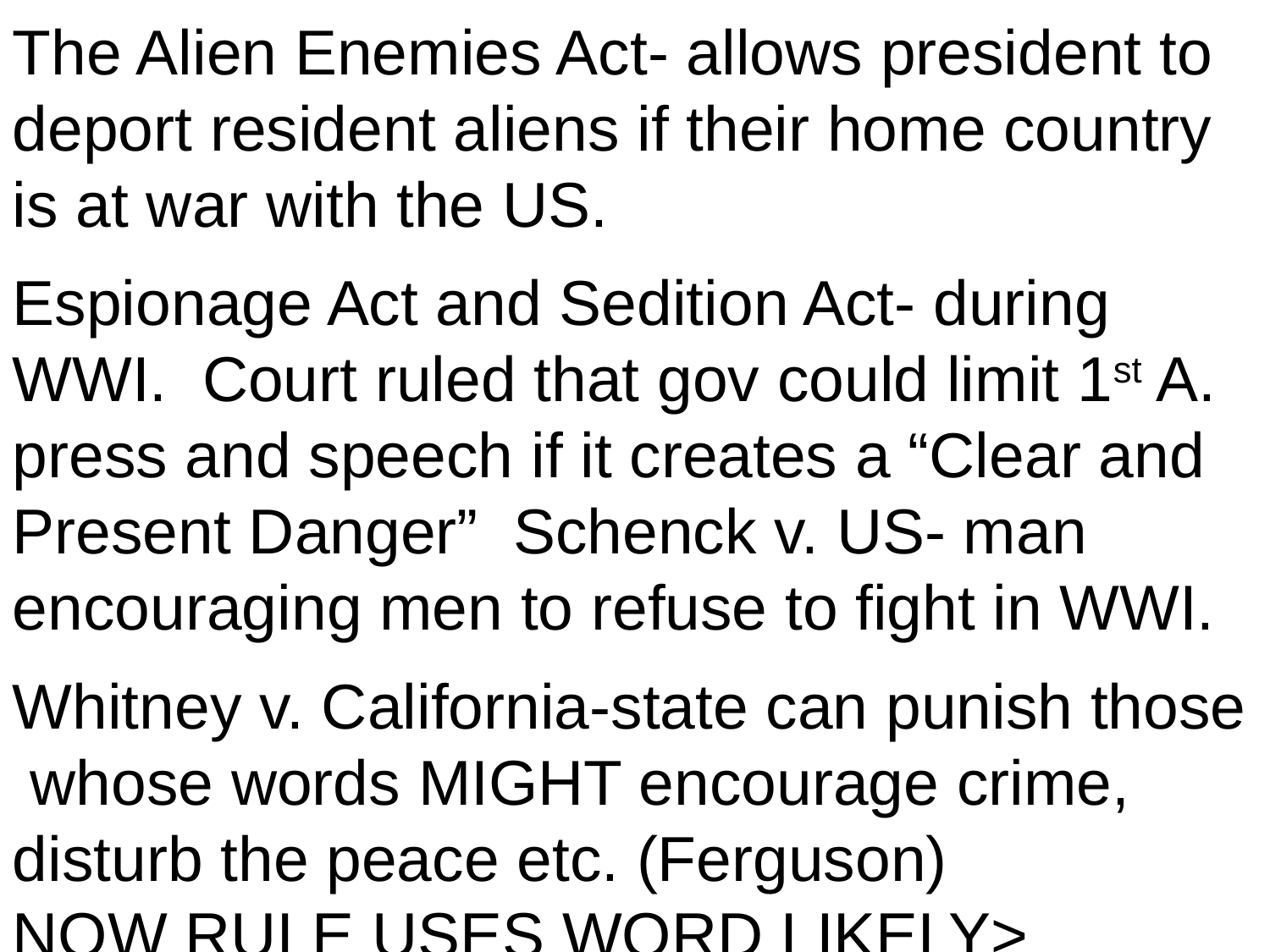

The Alien Enemies Act- allows president to deport resident aliens if their home country is at war with the US.

Espionage Act and Sedition Act- during WWI.  Court ruled that gov could limit 1st A. press and speech if it creates a “Clear and Present Danger”  Schenck v. US- man encouraging men to refuse to fight in WWI.

Whitney v. California-state can punish those  whose words MIGHT encourage crime, disturb the peace etc. (Ferguson)
NOW RULE USES WORD LIKELY>